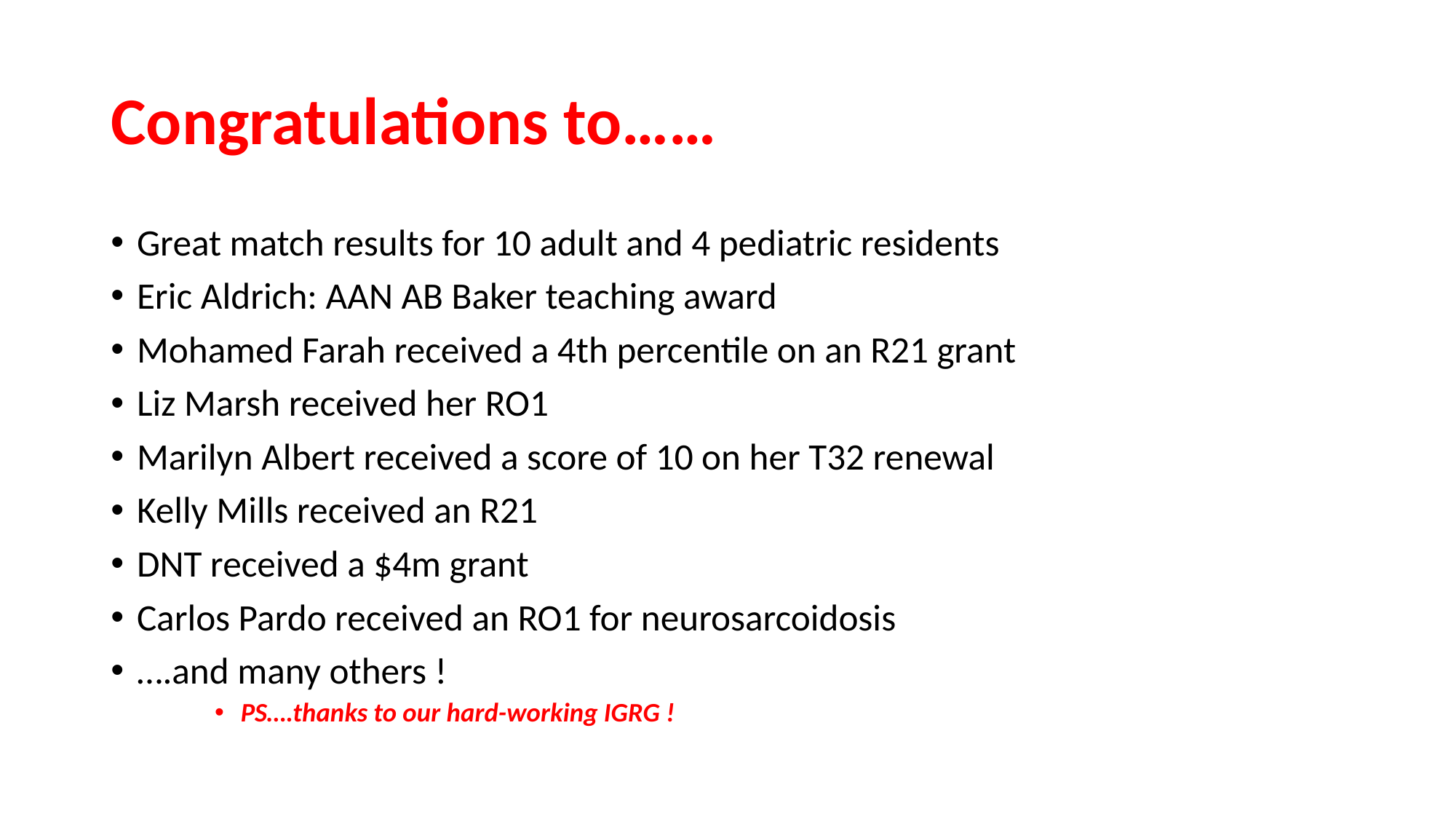

# Congratulations to……
Great match results for 10 adult and 4 pediatric residents
Eric Aldrich: AAN AB Baker teaching award
Mohamed Farah received a 4th percentile on an R21 grant
Liz Marsh received her RO1
Marilyn Albert received a score of 10 on her T32 renewal
Kelly Mills received an R21
DNT received a $4m grant
Carlos Pardo received an RO1 for neurosarcoidosis
….and many others !
PS….thanks to our hard-working IGRG !